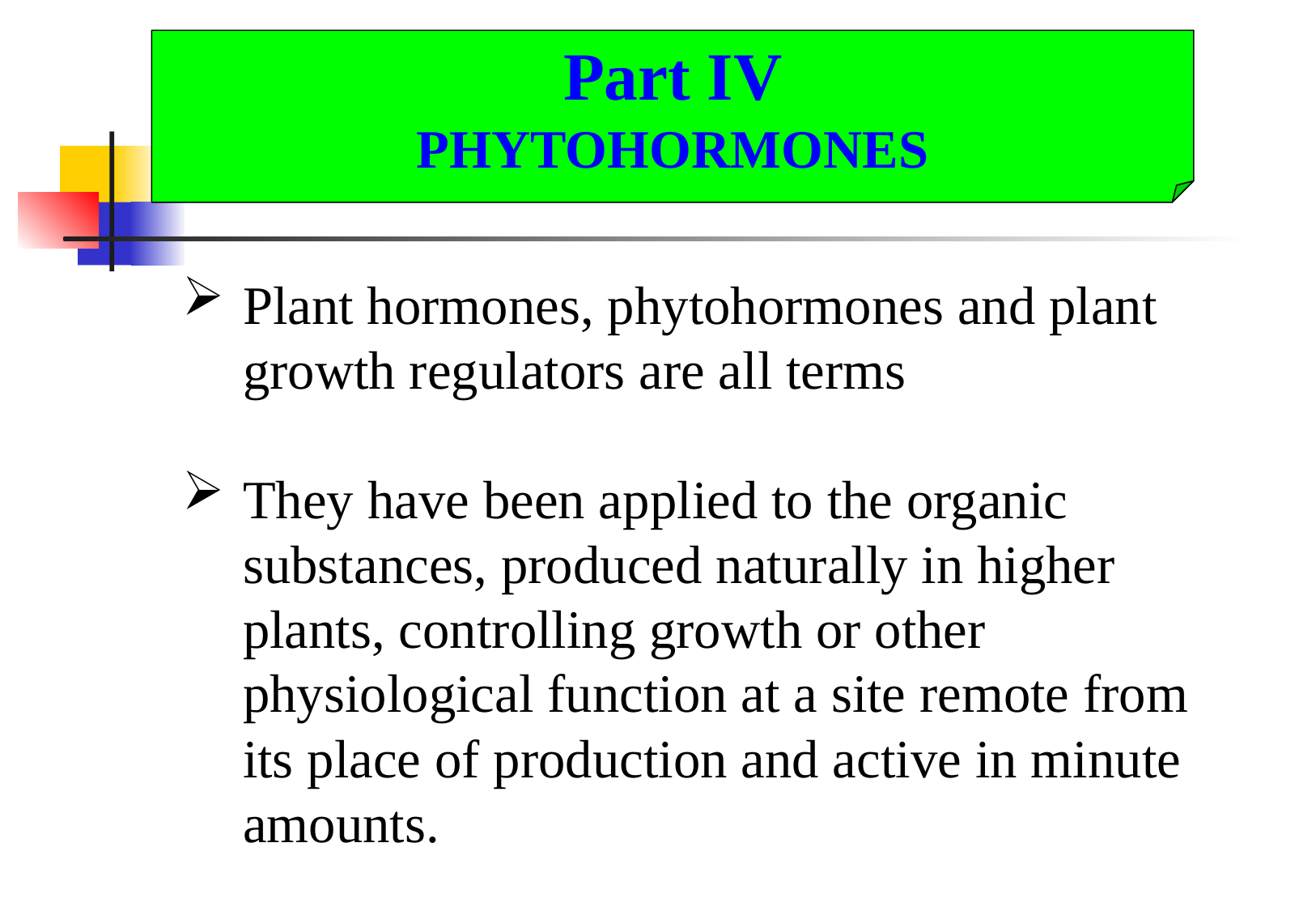

Part IV
PHYTOHORMONES
Plant hormones, phytohormones and plant growth regulators are all terms

They have been applied to the organic substances, produced naturally in higher plants, controlling growth or other physiological function at a site remote from its place of production and active in minute amounts.